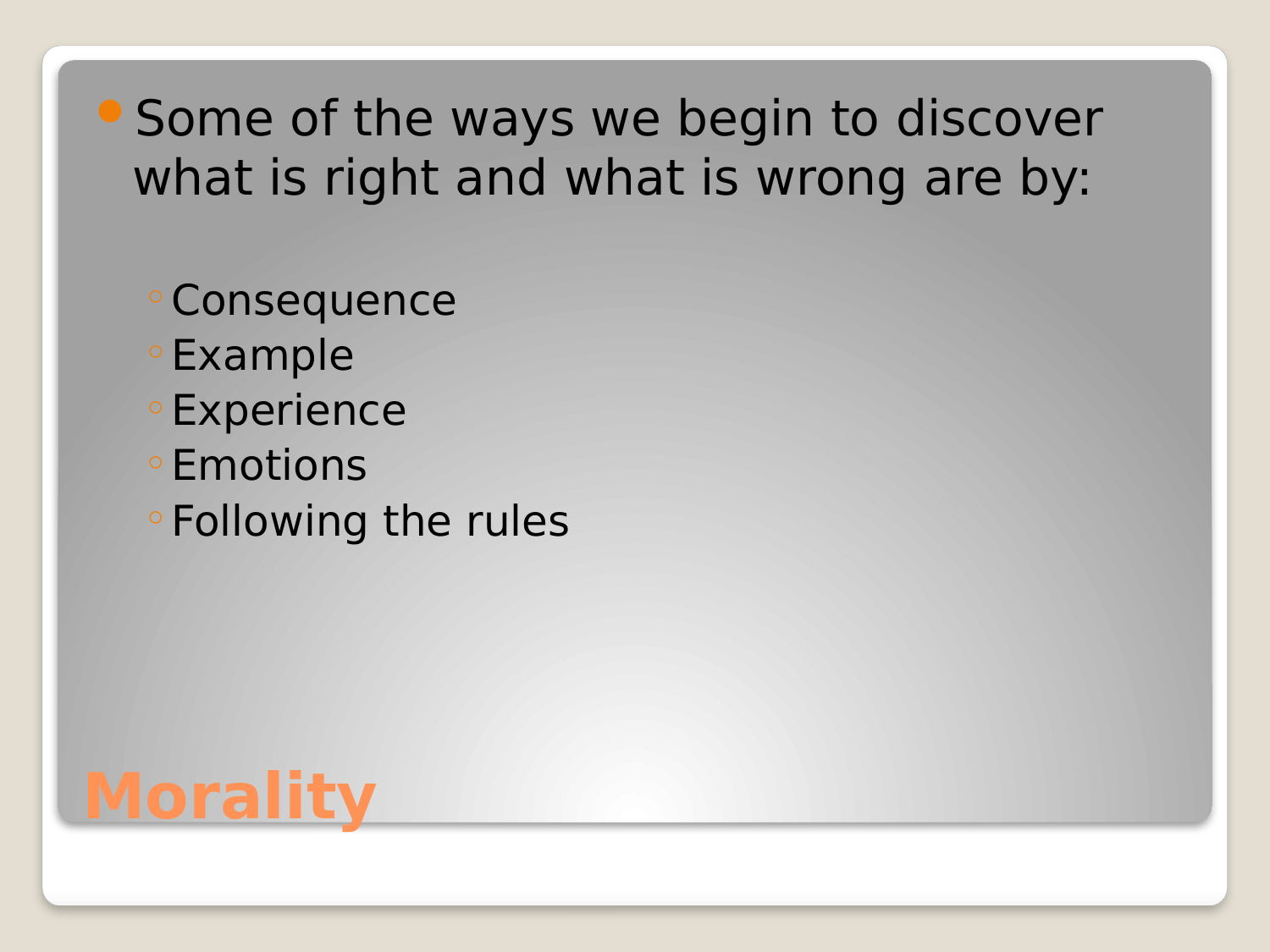

Some of the ways we begin to discover what is right and what is wrong are by:

Consequence
Example
Experience
Emotions
Following the rules

# Morality